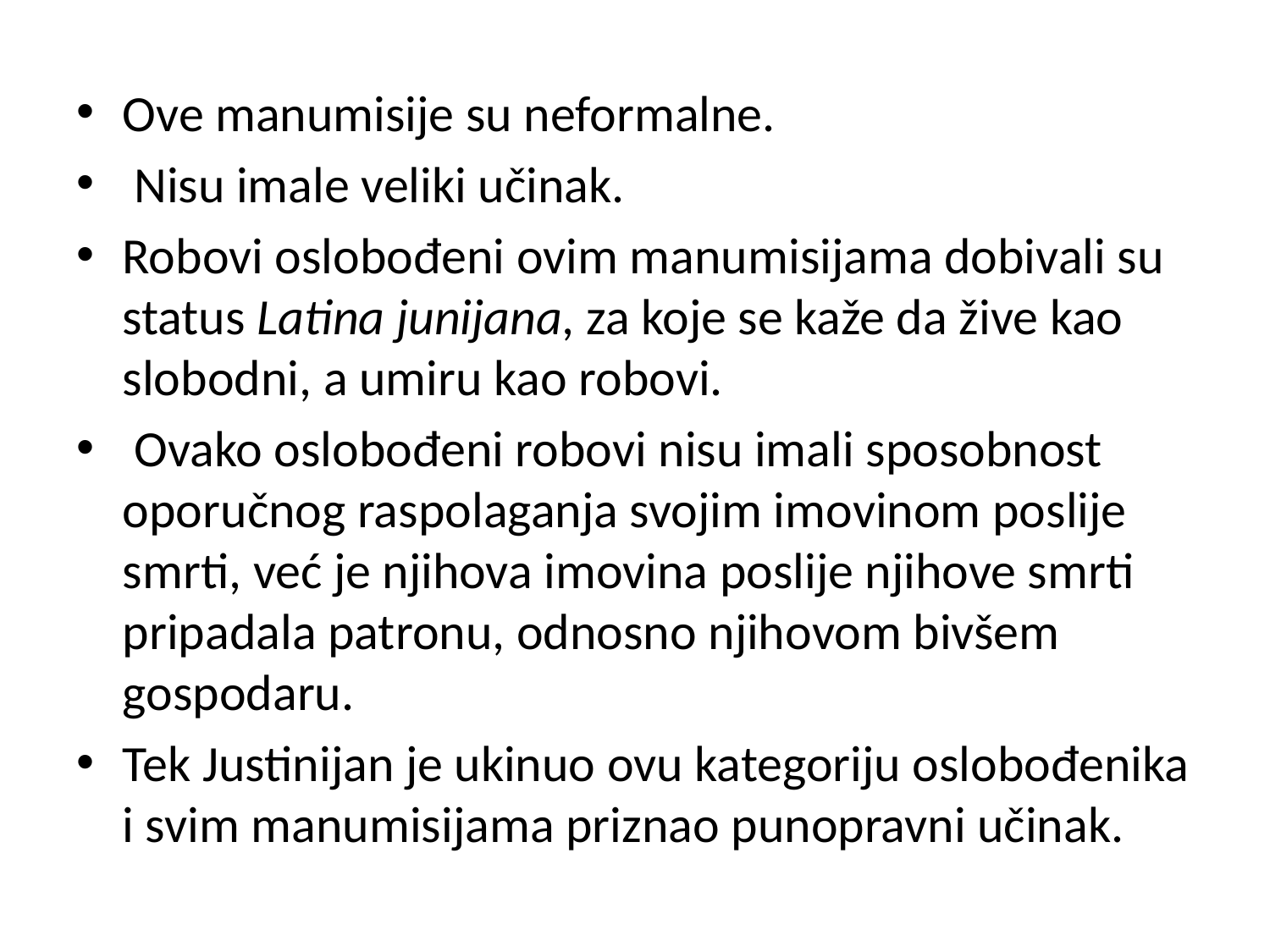

Ove manumisije su neformalne.
 Nisu imale veliki učinak.
Robovi oslobođeni ovim manumisijama dobivali su status Latina junijana, za koje se kaže da žive kao slobodni, a umiru kao robovi.
 Ovako oslobođeni robovi nisu imali sposobnost oporučnog raspolaganja svojim imovinom poslije smrti, već je njihova imovina poslije njihove smrti pripadala patronu, odnosno njihovom bivšem gospodaru.
Tek Justinijan je ukinuo ovu kategoriju oslobođenika i svim manumisijama priznao punopravni učinak.